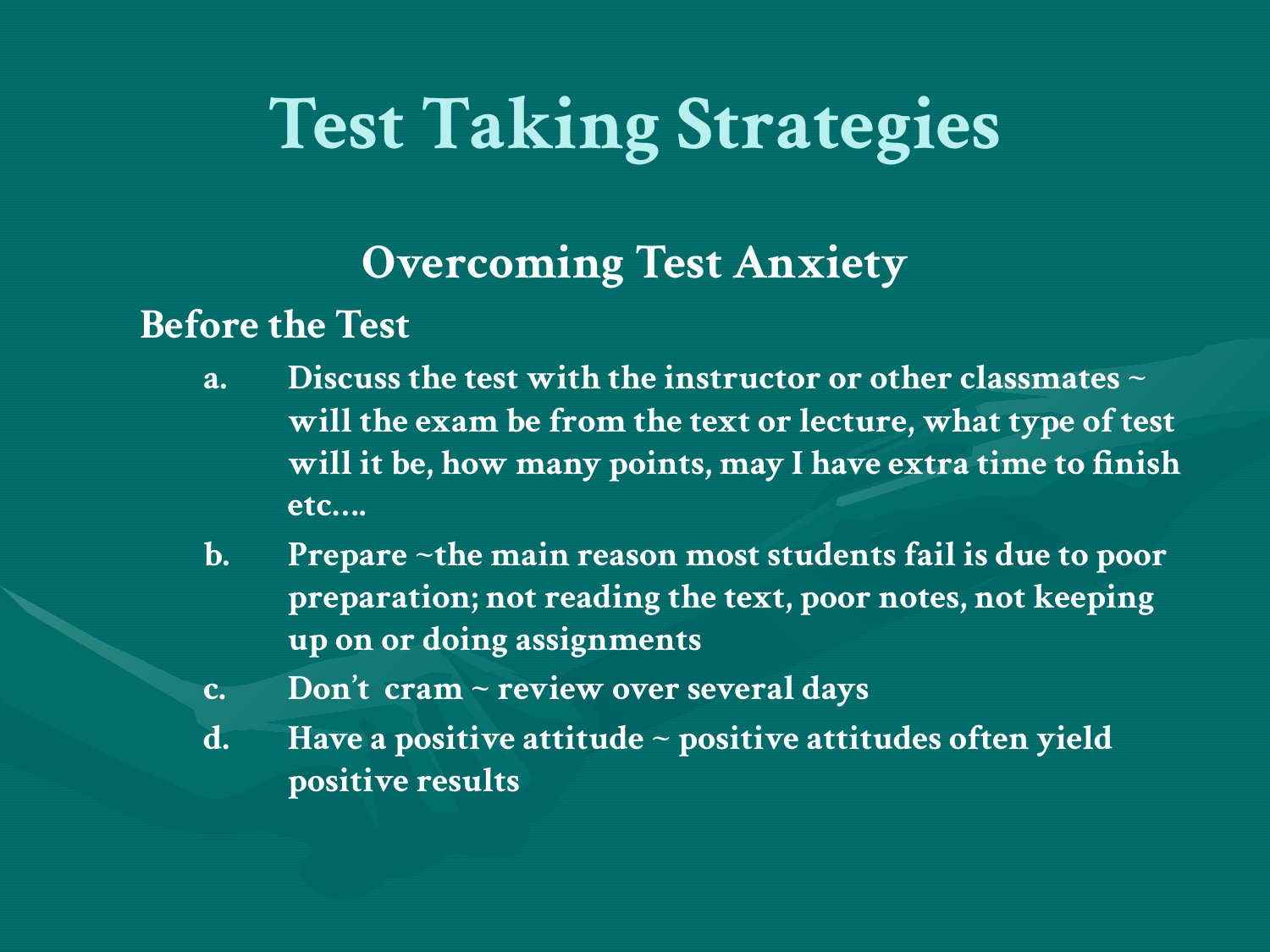

# Test Taking Strategies
Overcoming Test Anxiety
Before the Test
Discuss the test with the instructor or other classmates ~ will the exam be from the text or lecture, what type of test will it be, how many points, may I have extra time to finish etc….
Prepare ~the main reason most students fail is due to poor preparation; not reading the text, poor notes, not keeping up on or doing assignments
Don’t  cram ~ review over several days
Have a positive attitude ~ positive attitudes often yield positive results